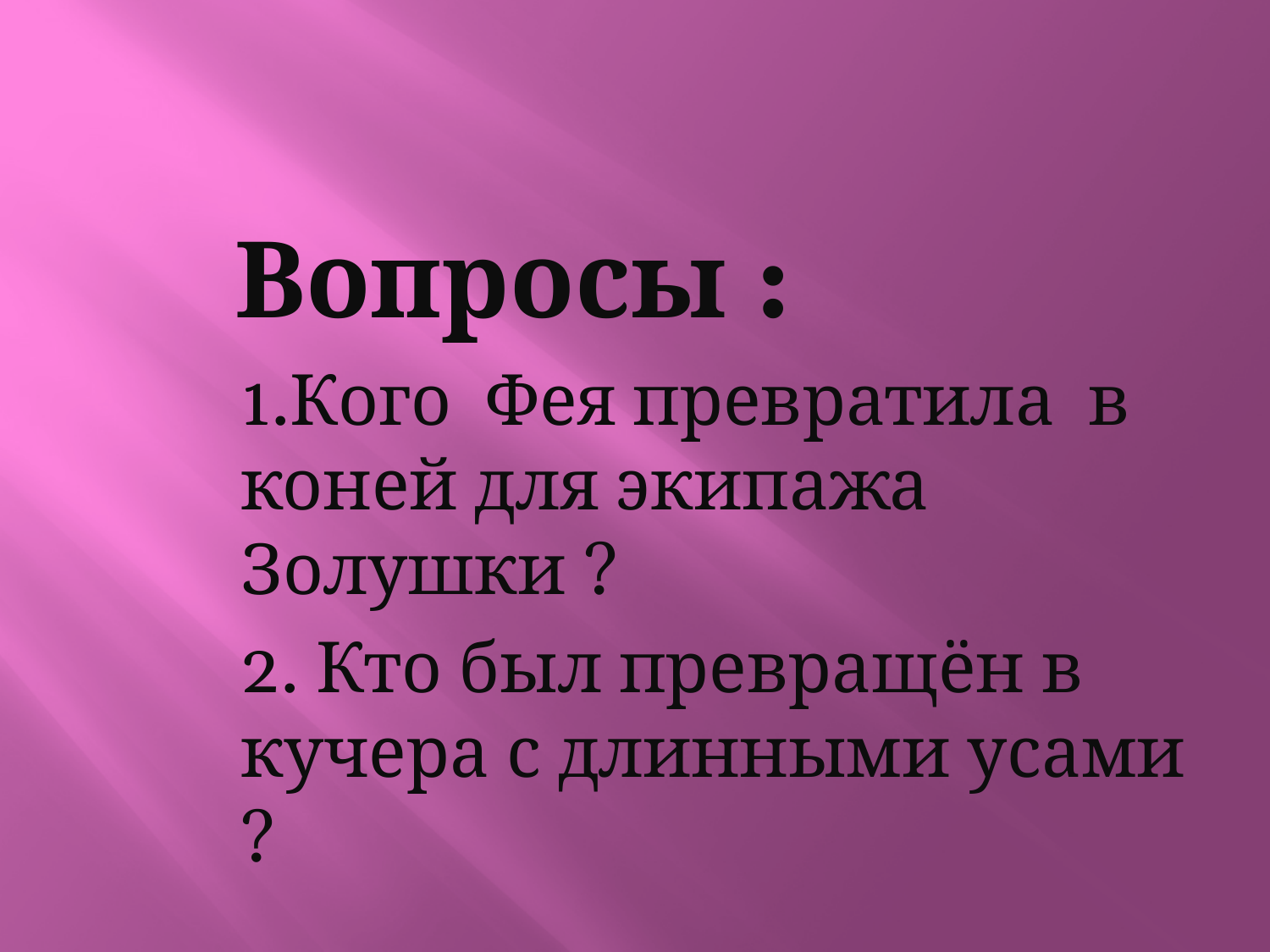

# Вопросы :
1.Кого  Фея превратила  в коней для экипажа Золушки ?
2. Кто был превращён в  кучера с длинными усами ?